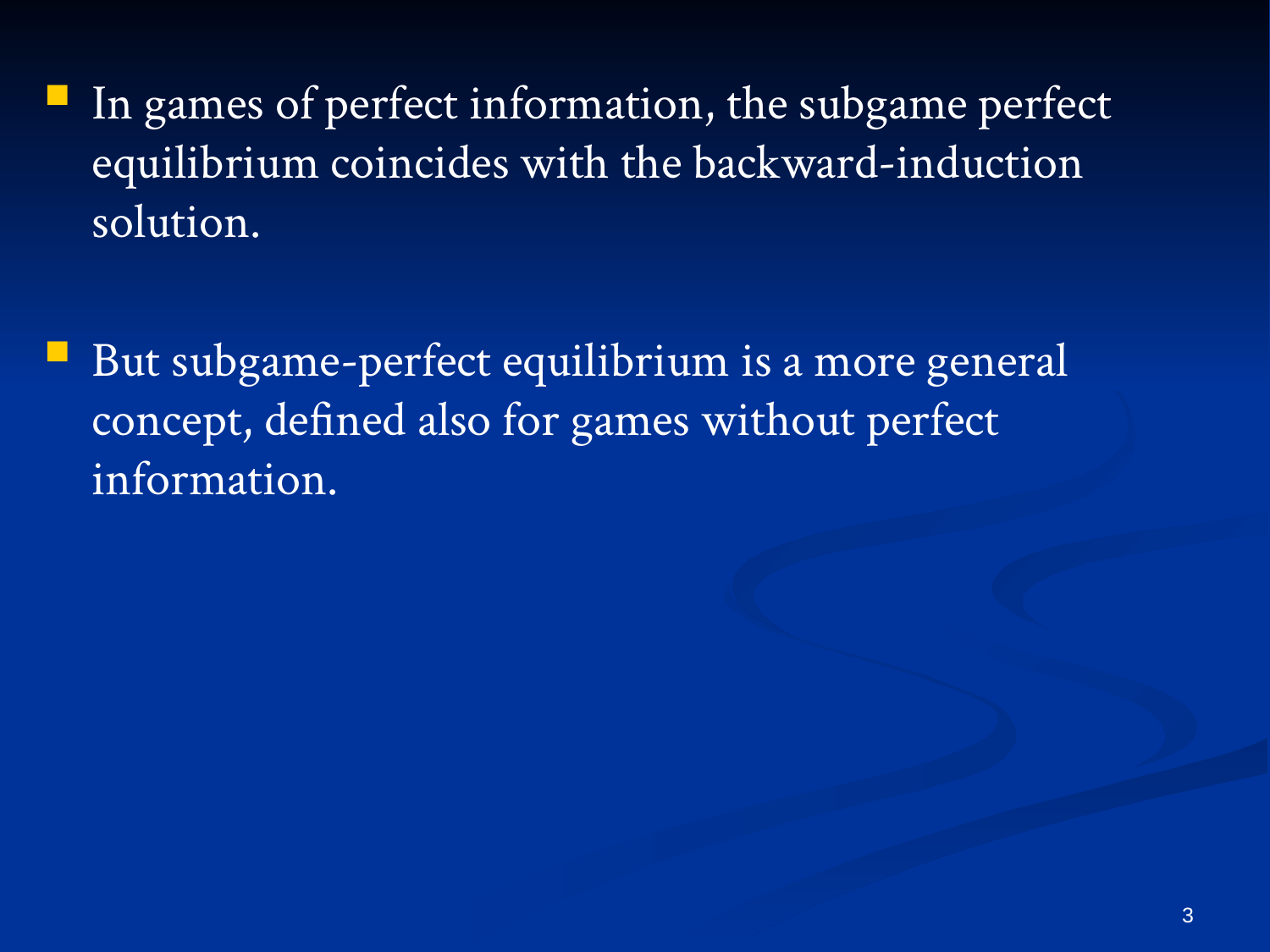

In games of perfect information, the subgame perfect equilibrium coincides with the backward-induction solution.

But subgame-perfect equilibrium is a more general concept, defined also for games without perfect information.
3